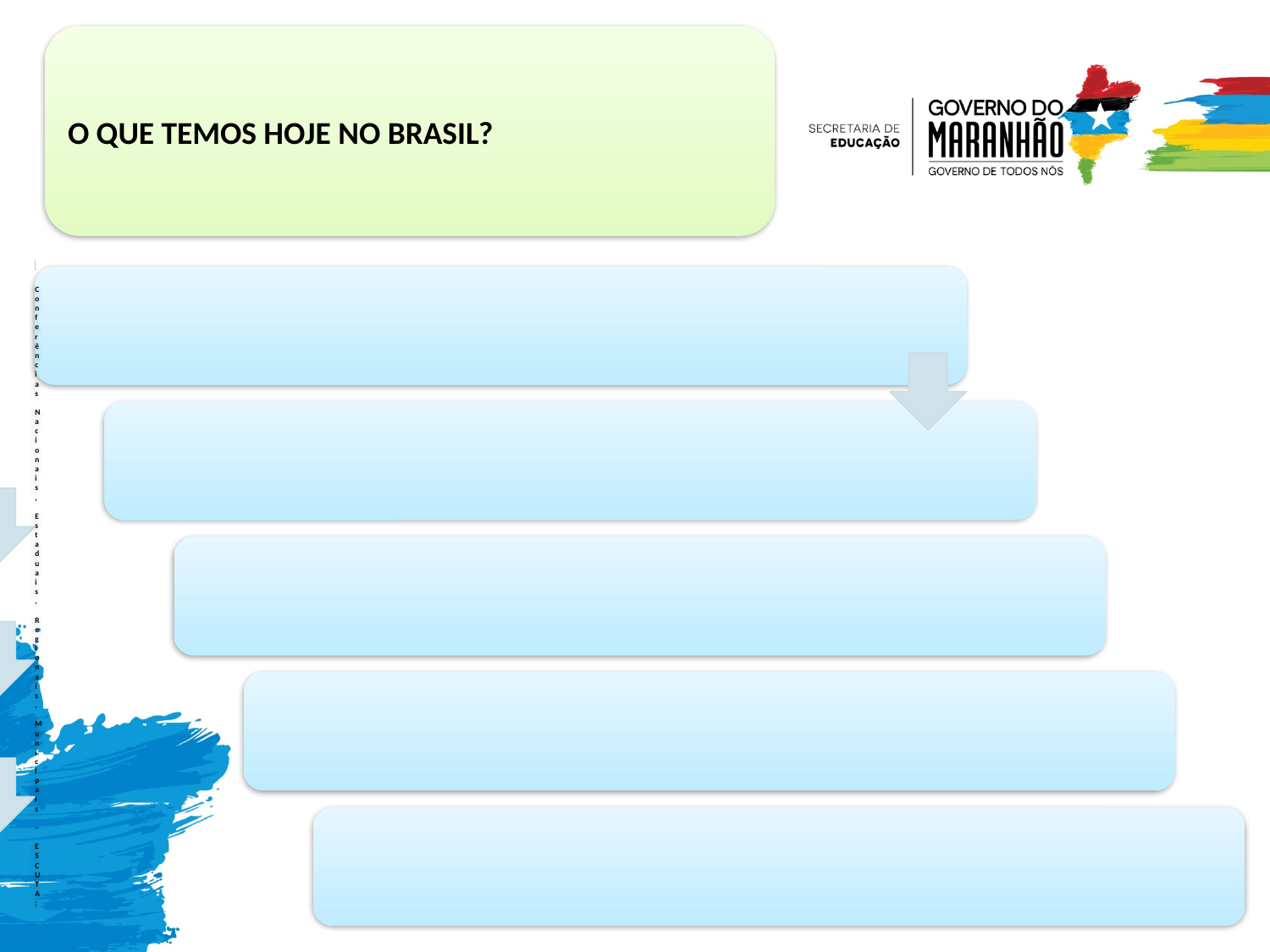

O QUE TEMOS HOJE NO BRASIL?
Conferências Nacionais, Estaduais, Regionais, Municipais – ESCUTA;